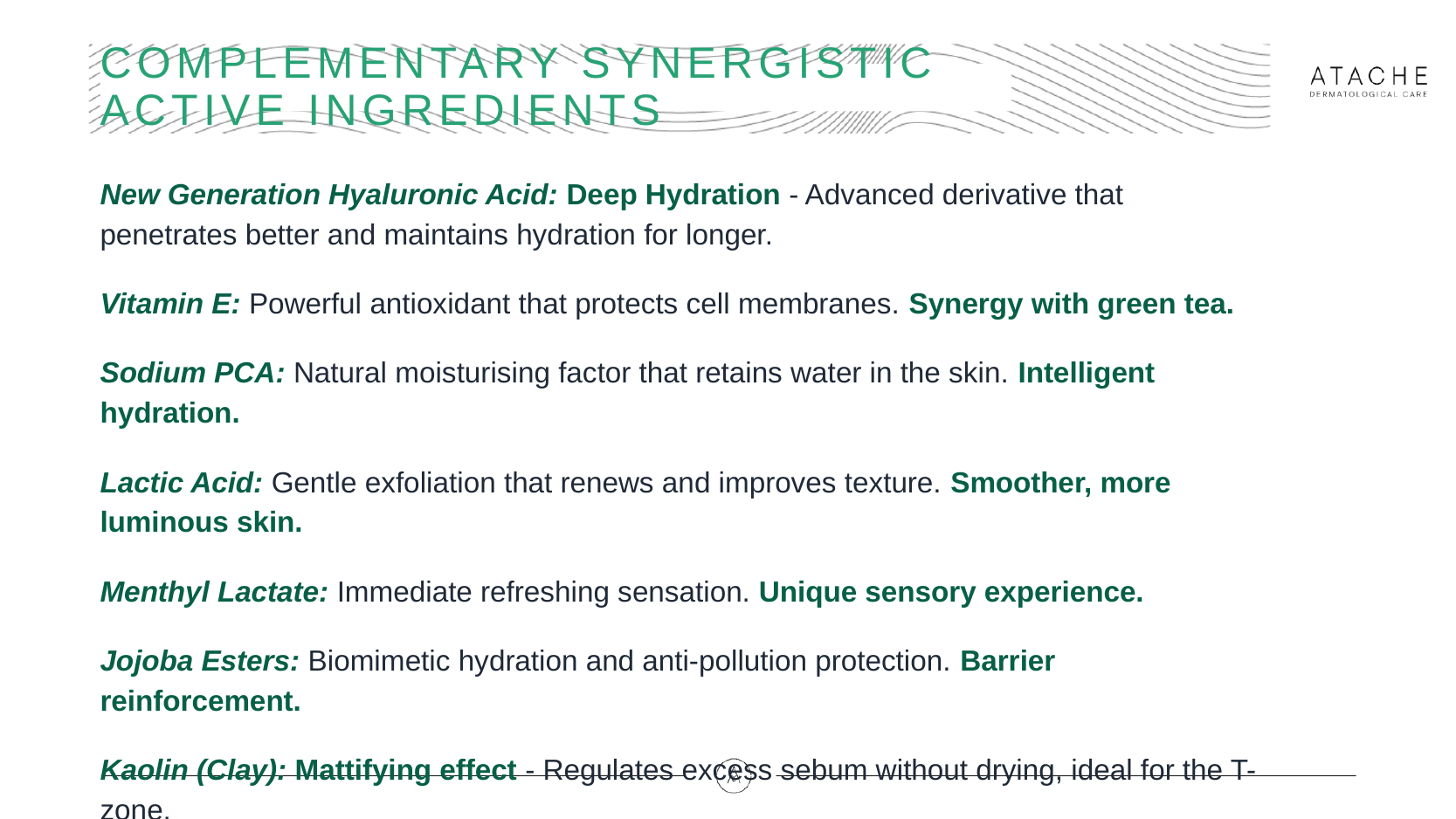

# COMPLEMENTARY SYNERGISTIC ACTIVE INGREDIENTS
New Generation Hyaluronic Acid: Deep Hydration - Advanced derivative that penetrates better and maintains hydration for longer.
Vitamin E: Powerful antioxidant that protects cell membranes. Synergy with green tea.
Sodium PCA: Natural moisturising factor that retains water in the skin. Intelligent hydration.
Lactic Acid: Gentle exfoliation that renews and improves texture. Smoother, more luminous skin.
Menthyl Lactate: Immediate refreshing sensation. Unique sensory experience.
Jojoba Esters: Biomimetic hydration and anti-pollution protection. Barrier reinforcement.
Kaolin (Clay): Mattifying effect - Regulates excess sebum without drying, ideal for the T-zone.
Soy Protein: Improves elasticity and firmness, natural tightening effect.